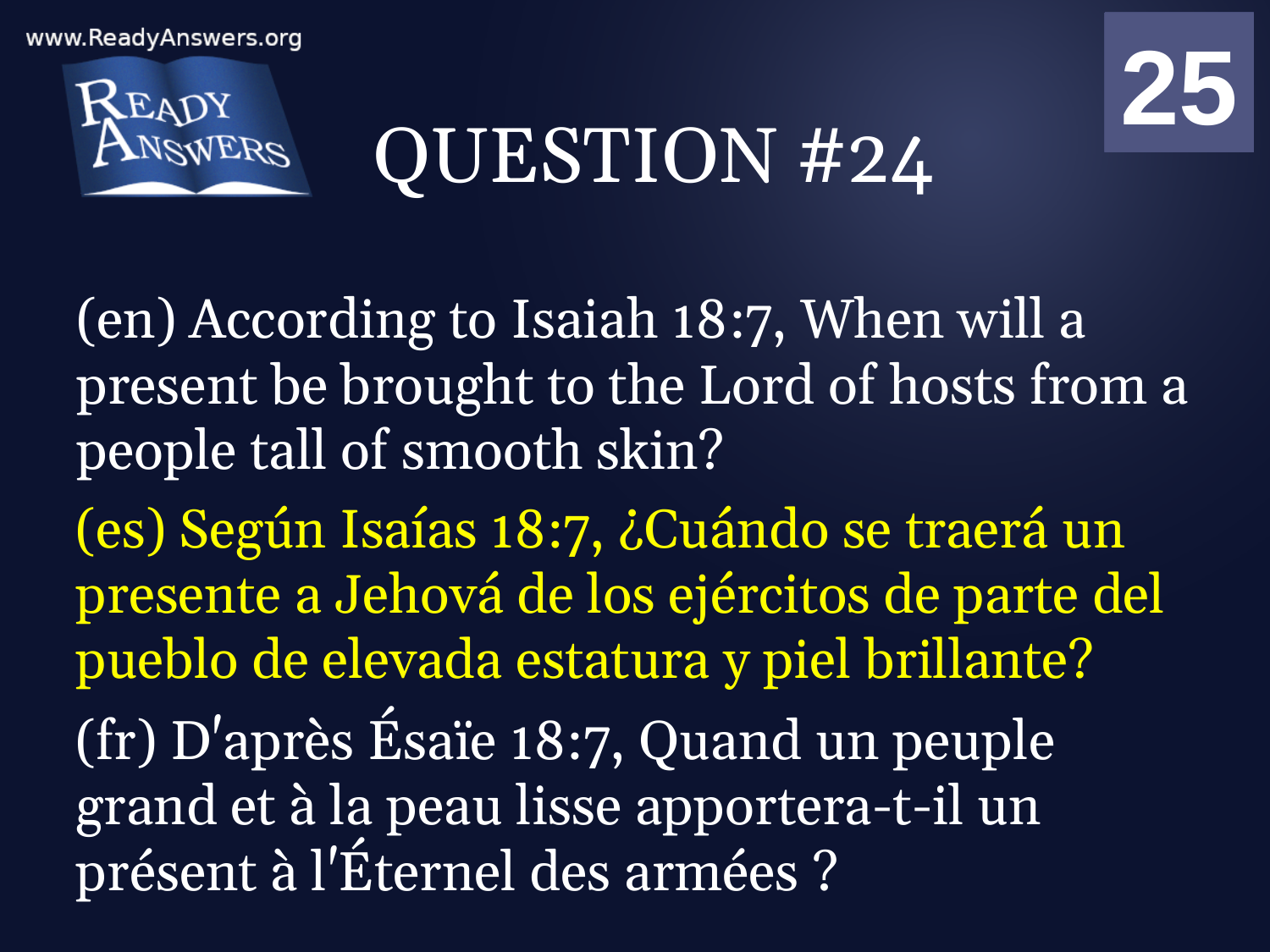

01
02
03
04
05
06
07
08
09
10
11
12
13
14
15
16
17
18
19
20
21
22
23
24
25
00
# QUESTION #24
(en) According to Isaiah 18:7, When will a present be brought to the Lord of hosts from a people tall of smooth skin?
(es) Según Isaías 18:7, ¿Cuándo se traerá un presente a Jehová de los ejércitos de parte del pueblo de elevada estatura y piel brillante?
(fr) D'après Ésaïe 18:7, Quand un peuple grand et à la peau lisse apportera-t-il un présent à l'Éternel des armées ?